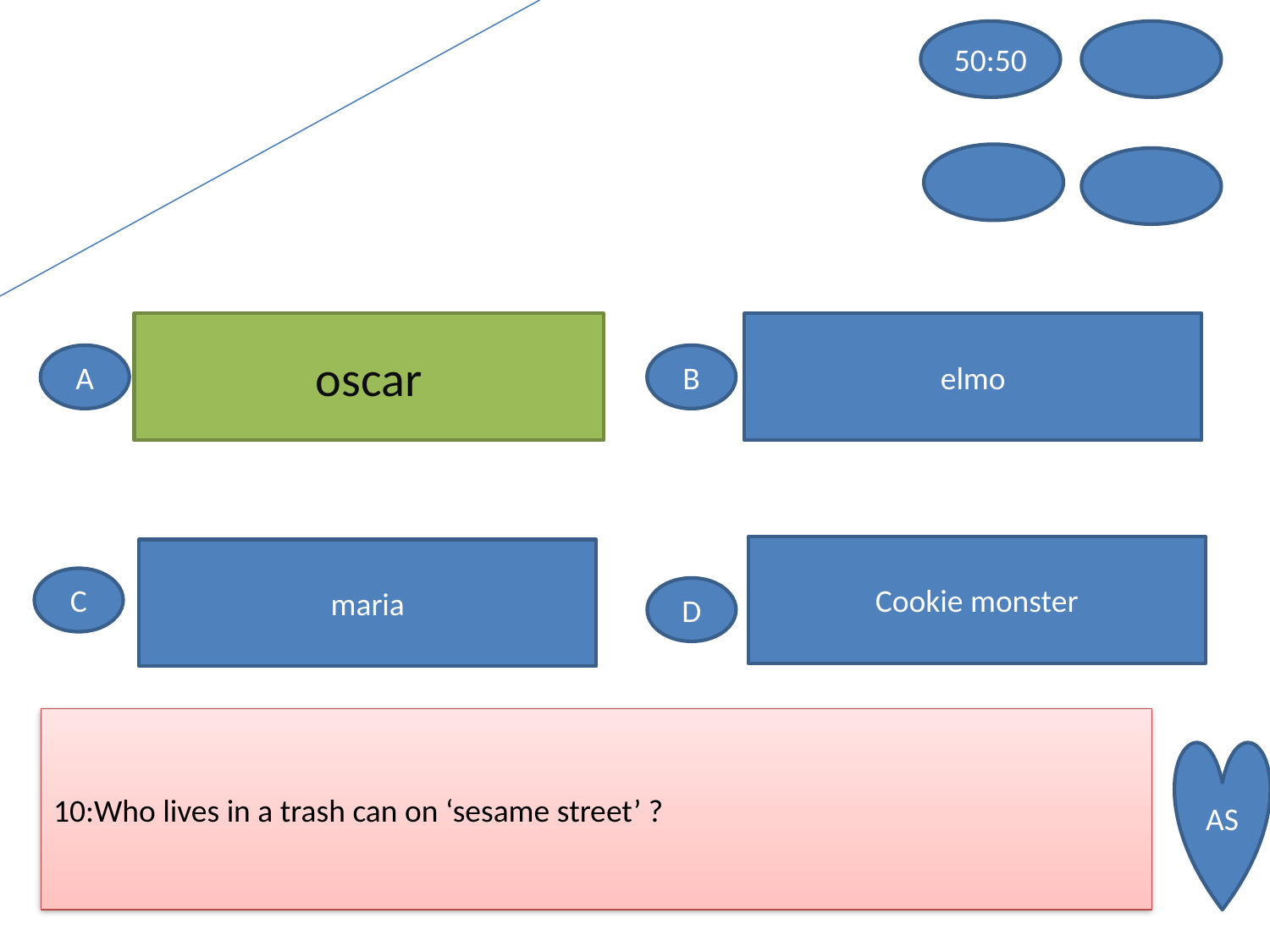

50:50

oscar
oscar
elmo
A
B
Cookie monster
maria
C
D
10:Who lives in a trash can on ‘sesame street’ ?
AS